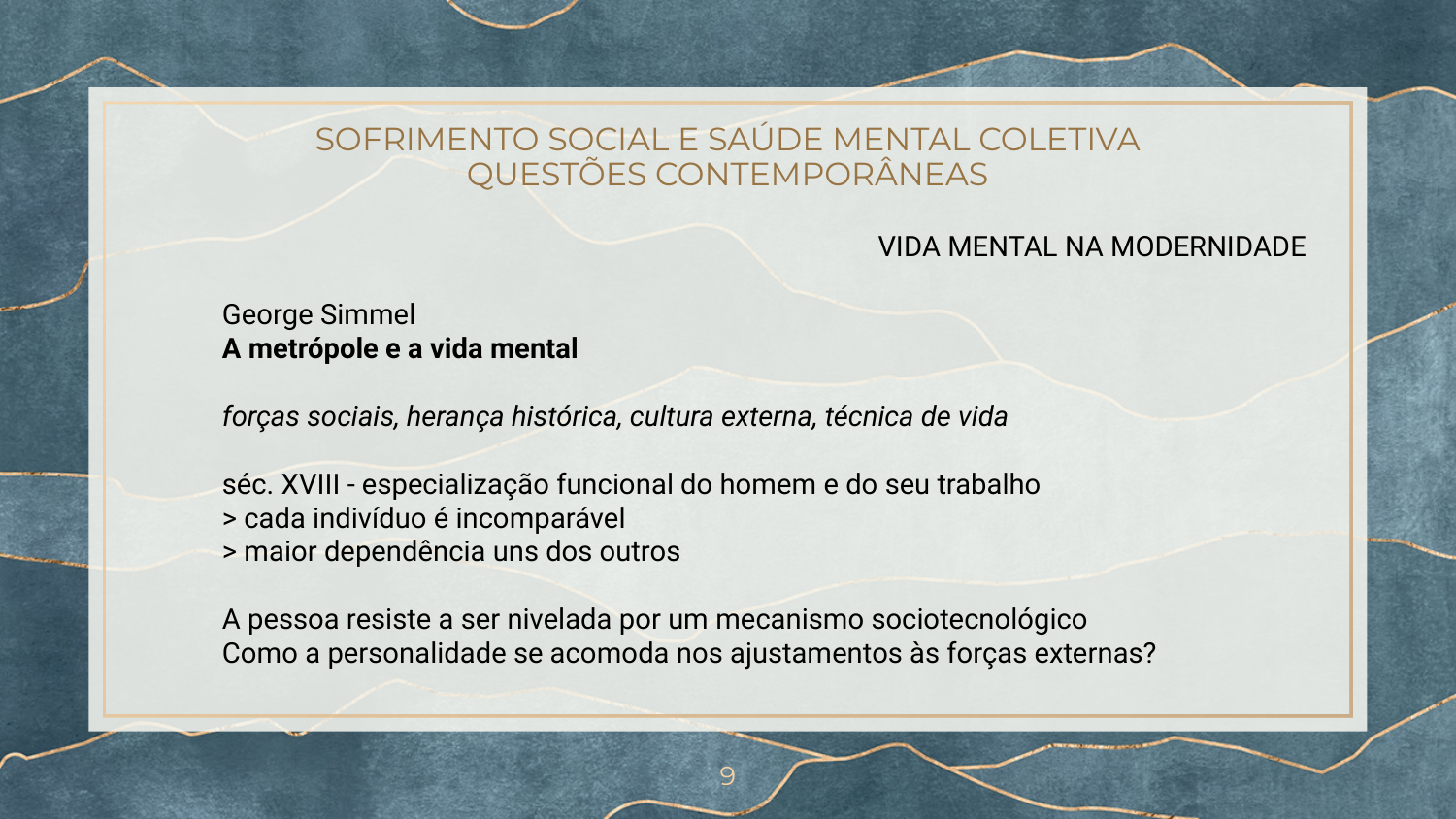

# SOFRIMENTO SOCIAL E SAÚDE MENTAL COLETIVA
QUESTÕES CONTEMPORÂNEAS
VIDA MENTAL NA MODERNIDADE

George Simmel
A metrópole e a vida mental

forças sociais, herança histórica, cultura externa, técnica de vida

séc. XVIII - especialização funcional do homem e do seu trabalho
> cada indivíduo é incomparável
> maior dependência uns dos outros

A pessoa resiste a ser nivelada por um mecanismo sociotecnológico
Como a personalidade se acomoda nos ajustamentos às forças externas?
9